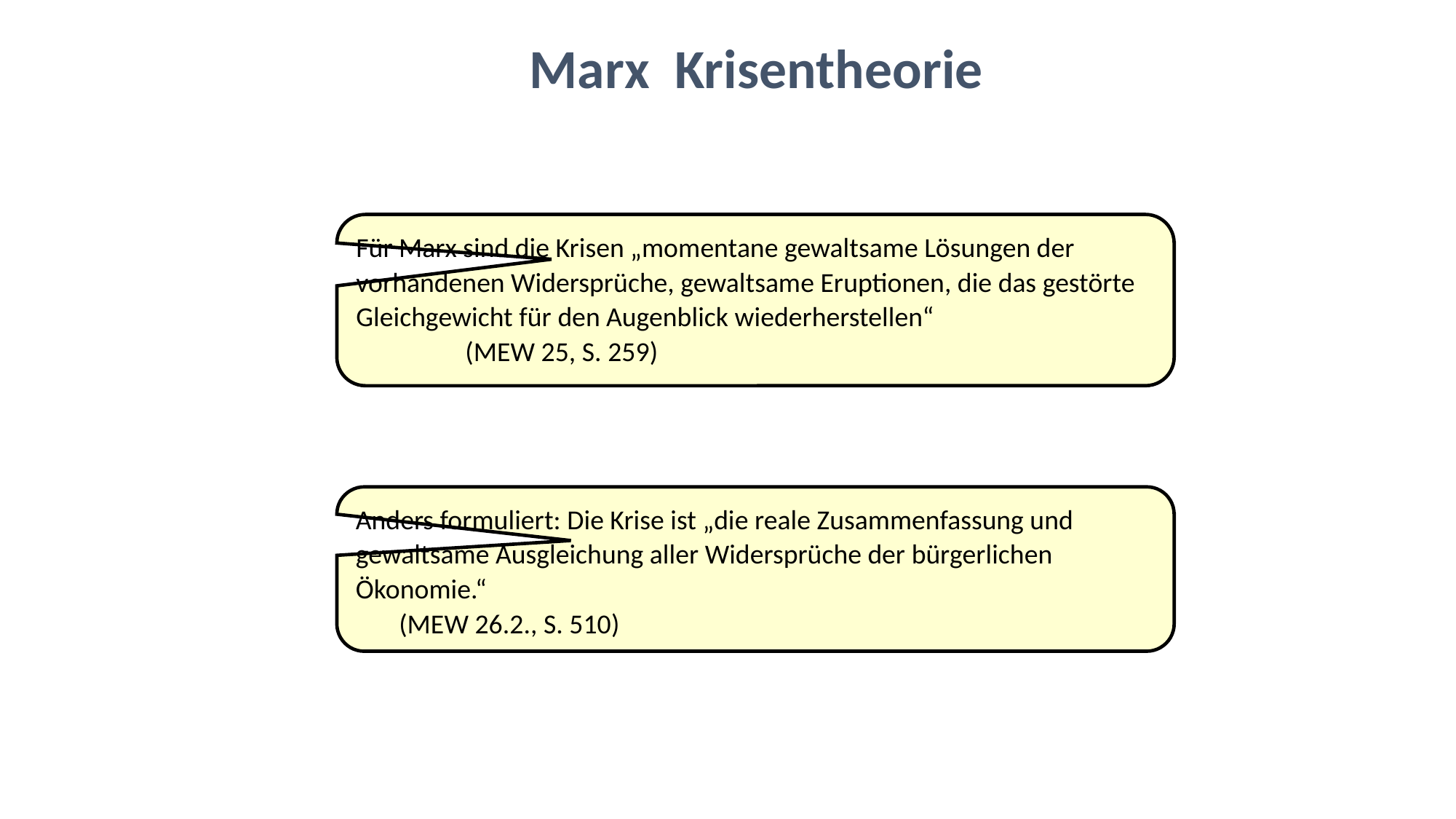

Marx  Krisentheorie
Für Marx sind die Krisen „momentane gewaltsame Lösungen der vorhandenen Widersprüche, gewaltsame Eruptionen, die das gestörte Gleichgewicht für den Augenblick wiederherstellen“
	(MEW 25, S. 259)
Anders formuliert: Die Krise ist „die reale Zusammenfassung und gewaltsame Ausgleichung aller Widersprüche der bürgerlichen Ökonomie.“
       (MEW 26.2., S. 510)
Folie 27